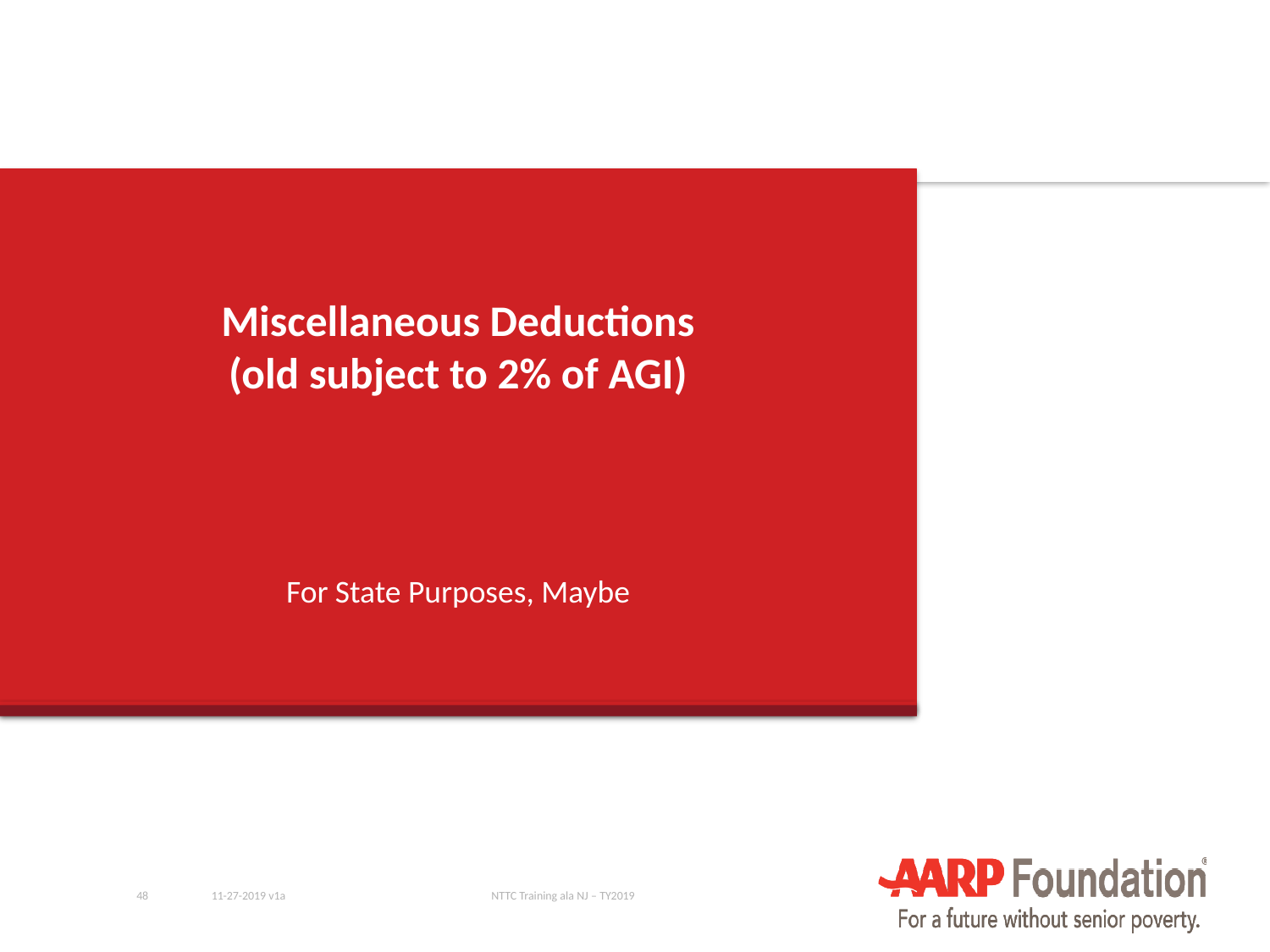

# Miscellaneous Deductions (old subject to 2% of AGI)
For State Purposes, Maybe
48
11-27-2019 v1a
NTTC Training ala NJ – TY2019